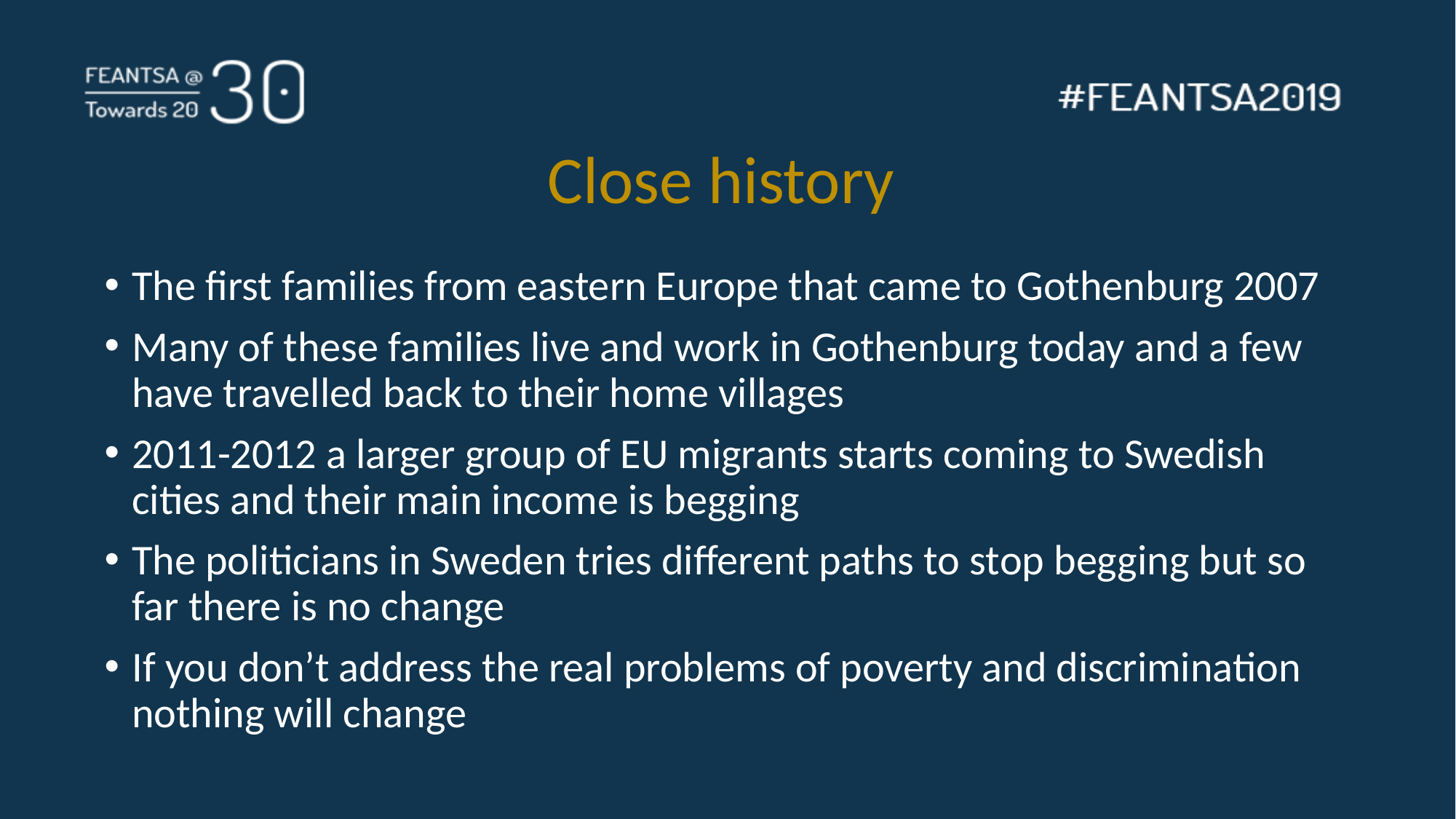

# Close history
The first families from eastern Europe that came to Gothenburg 2007
Many of these families live and work in Gothenburg today and a few have travelled back to their home villages
2011-2012 a larger group of EU migrants starts coming to Swedish cities and their main income is begging
The politicians in Sweden tries different paths to stop begging but so far there is no change
If you don’t address the real problems of poverty and discrimination nothing will change